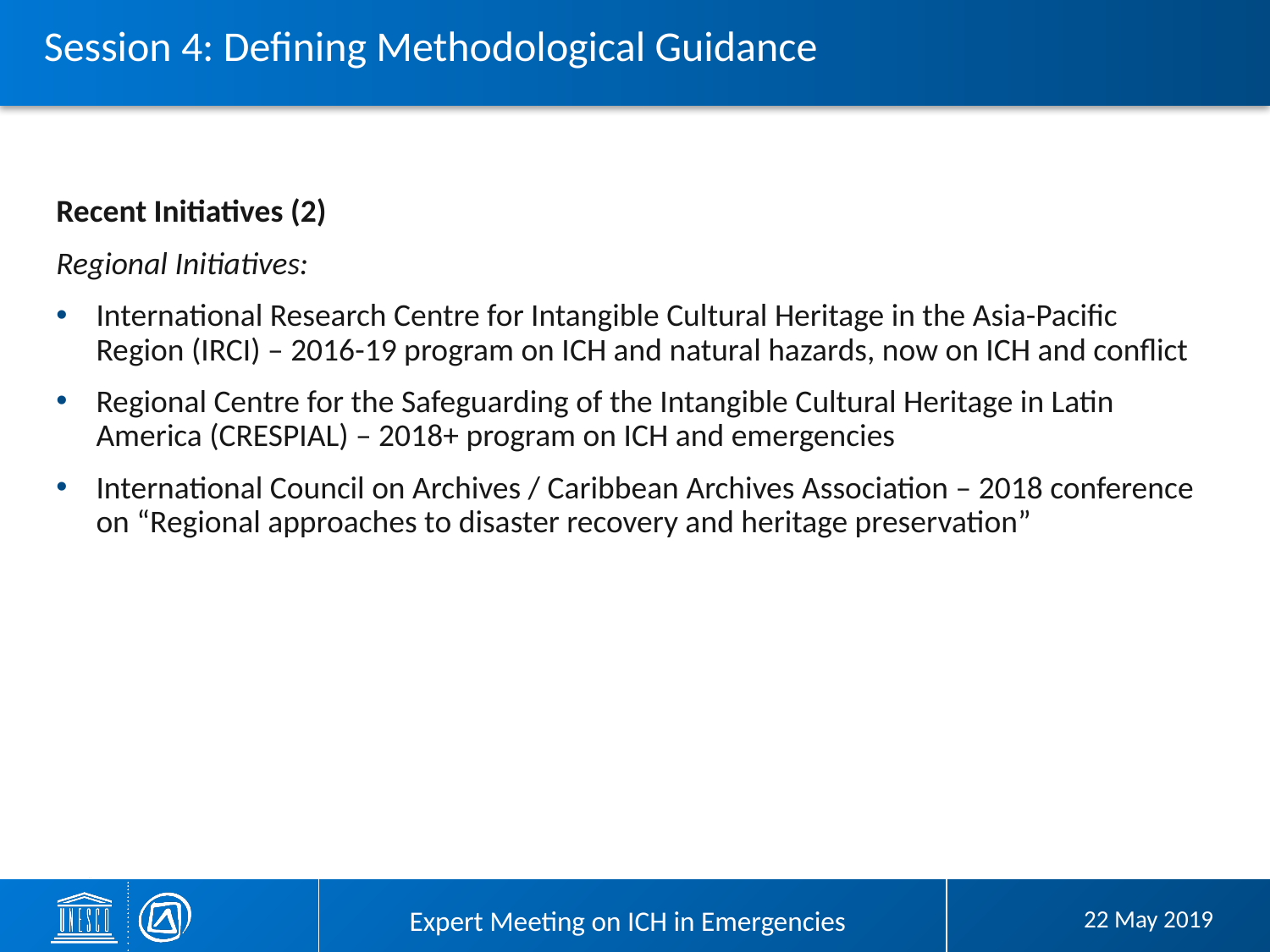

# Session 4: Defining Methodological Guidance

Recent Initiatives (2)
Regional Initiatives:
International Research Centre for Intangible Cultural Heritage in the Asia-Pacific Region (IRCI) – 2016-19 program on ICH and natural hazards, now on ICH and conflict
Regional Centre for the Safeguarding of the Intangible Cultural Heritage in Latin America (CRESPIAL) – 2018+ program on ICH and emergencies
International Council on Archives / Caribbean Archives Association – 2018 conference on “Regional approaches to disaster recovery and heritage preservation”

Expert Meeting on ICH in Emergencies
22 May 2019